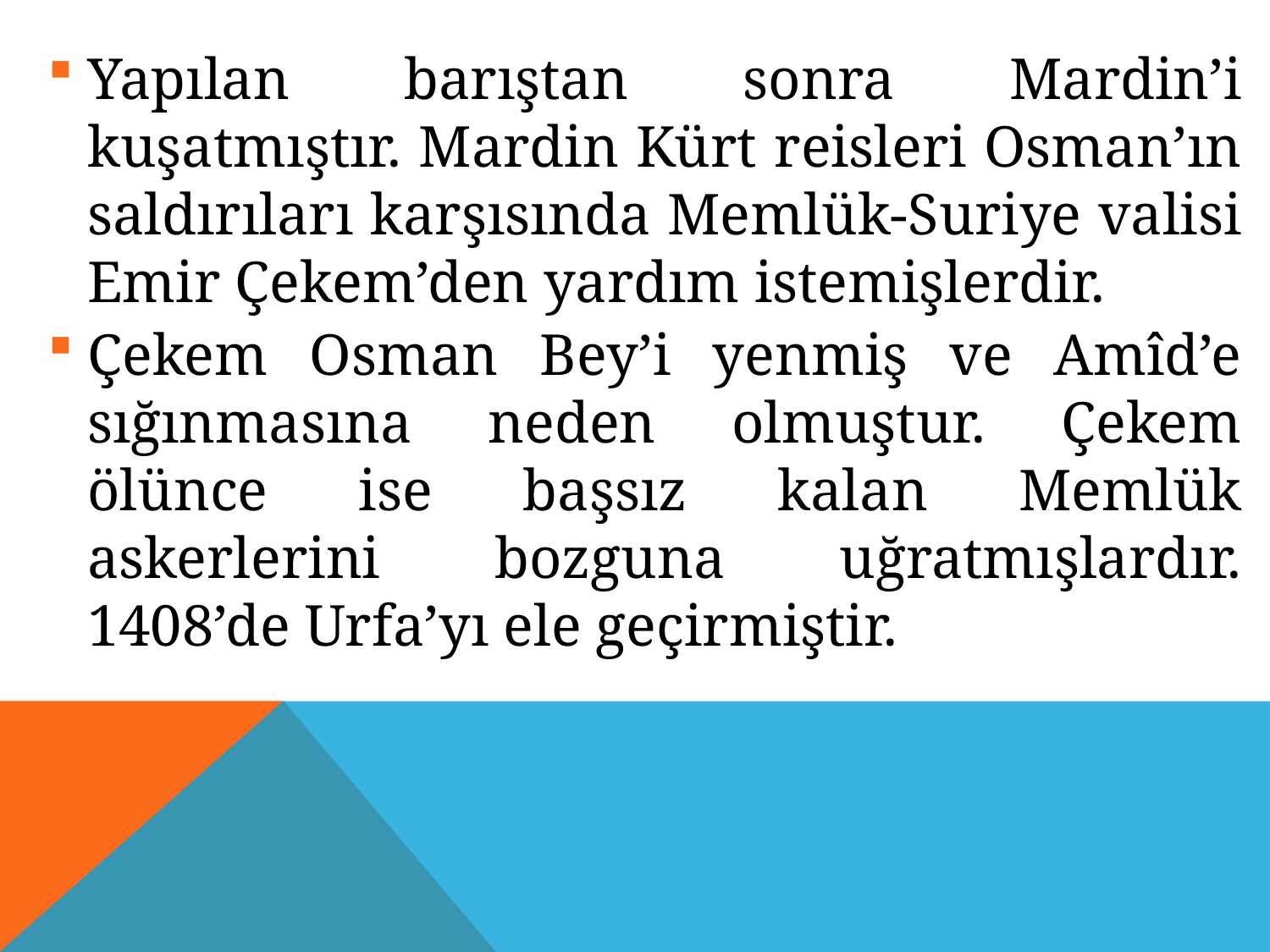

Yapılan barıştan sonra Mardin’i kuşatmıştır. Mardin Kürt reisleri Osman’ın saldırıları karşısında Memlük-Suriye valisi Emir Çekem’den yardım istemişlerdir.
Çekem Osman Bey’i yenmiş ve Amîd’e sığınmasına neden olmuştur. Çekem ölünce ise başsız kalan Memlük askerlerini bozguna uğratmışlardır. 1408’de Urfa’yı ele geçirmiştir.